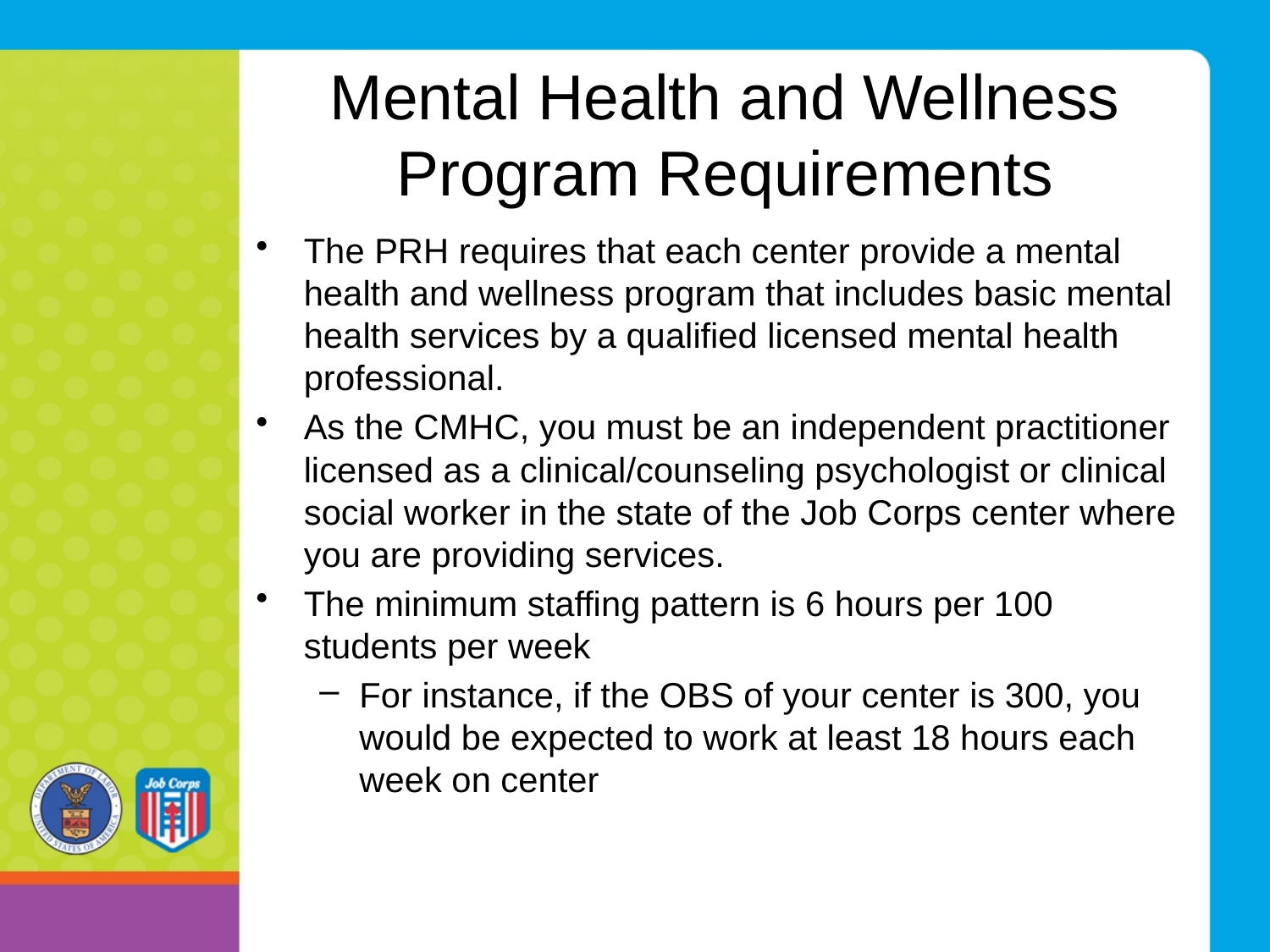

# Mental Health and Wellness Program Requirements
The PRH requires that each center provide a mental health and wellness program that includes basic mental health services by a qualified licensed mental health professional.
As the CMHC, you must be an independent practitioner licensed as a clinical/counseling psychologist or clinical social worker in the state of the Job Corps center where you are providing services.
The minimum staffing pattern is 6 hours per 100 students per week
For instance, if the OBS of your center is 300, you would be expected to work at least 18 hours each week on center